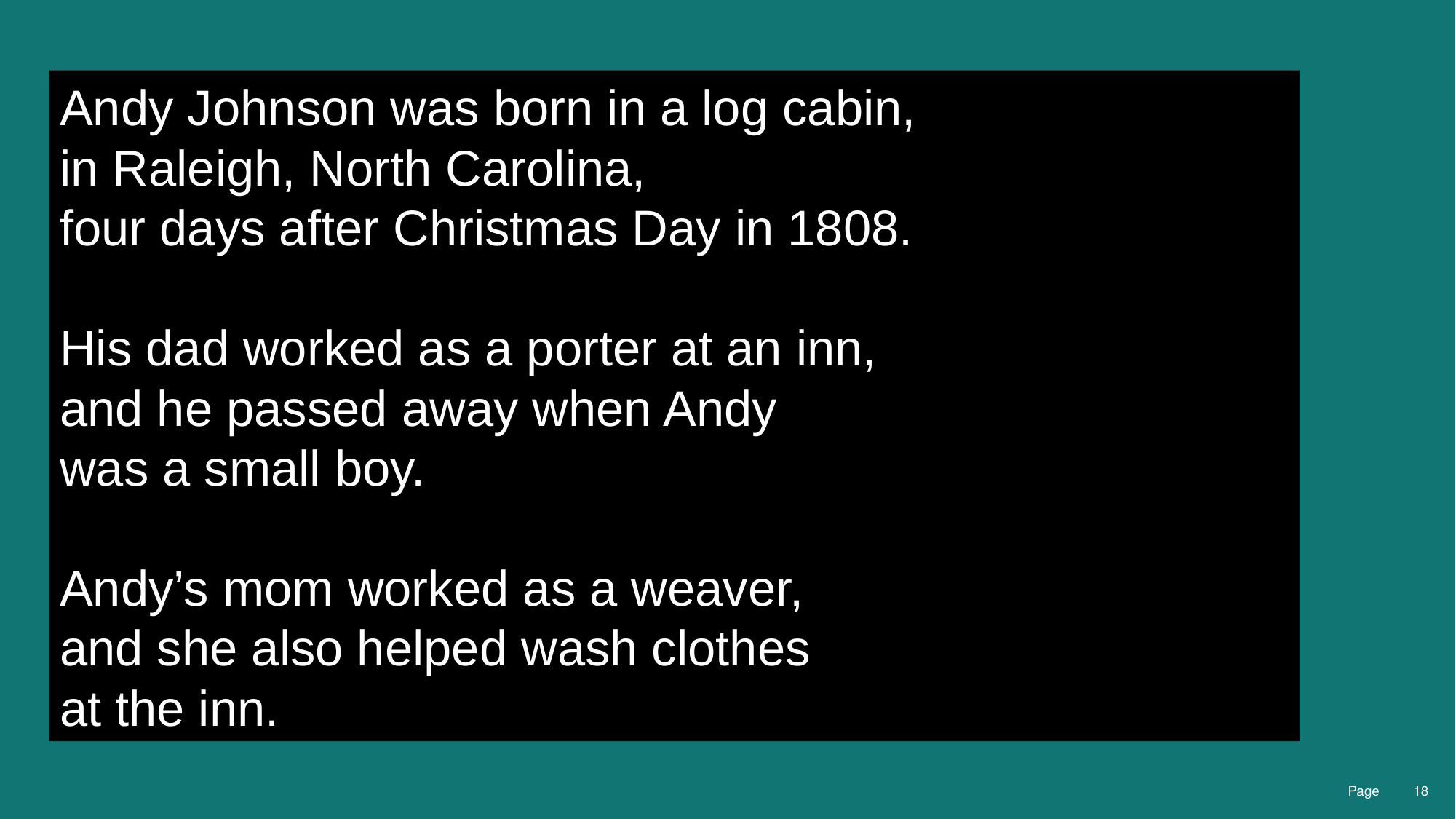

Andy Johnson was born in a log cabin,
in Raleigh, North Carolina,
four days after Christmas Day in 1808.

His dad worked as a porter at an inn,
and he passed away when Andy
was a small boy.

Andy’s mom worked as a weaver,
and she also helped wash clothes
at the inn.
Page
18